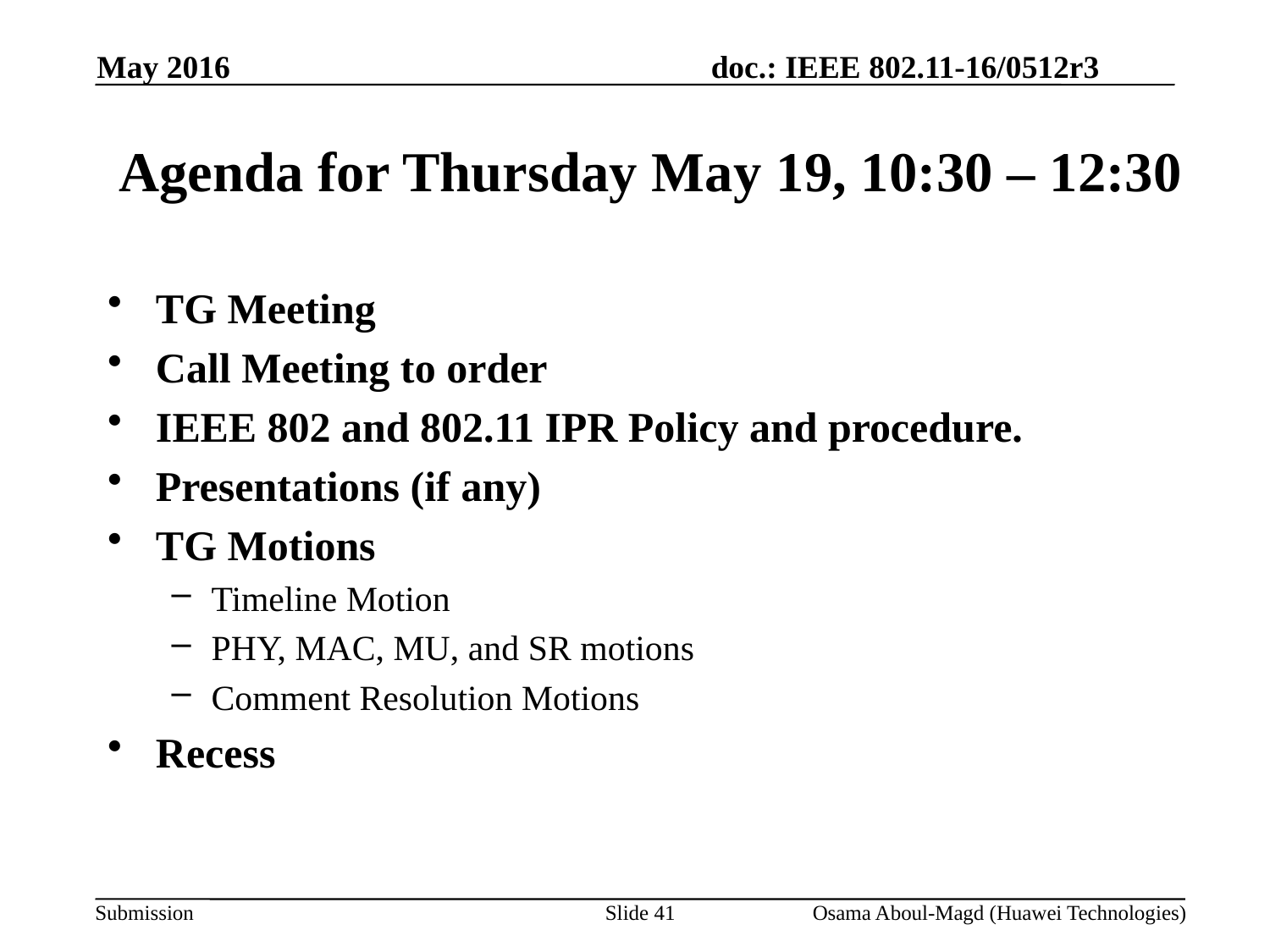

May 2016
# Agenda for Thursday May 19, 10:30 – 12:30
TG Meeting
Call Meeting to order
IEEE 802 and 802.11 IPR Policy and procedure.
Presentations (if any)
TG Motions
Timeline Motion
PHY, MAC, MU, and SR motions
Comment Resolution Motions
Recess
Slide 41
Osama Aboul-Magd (Huawei Technologies)